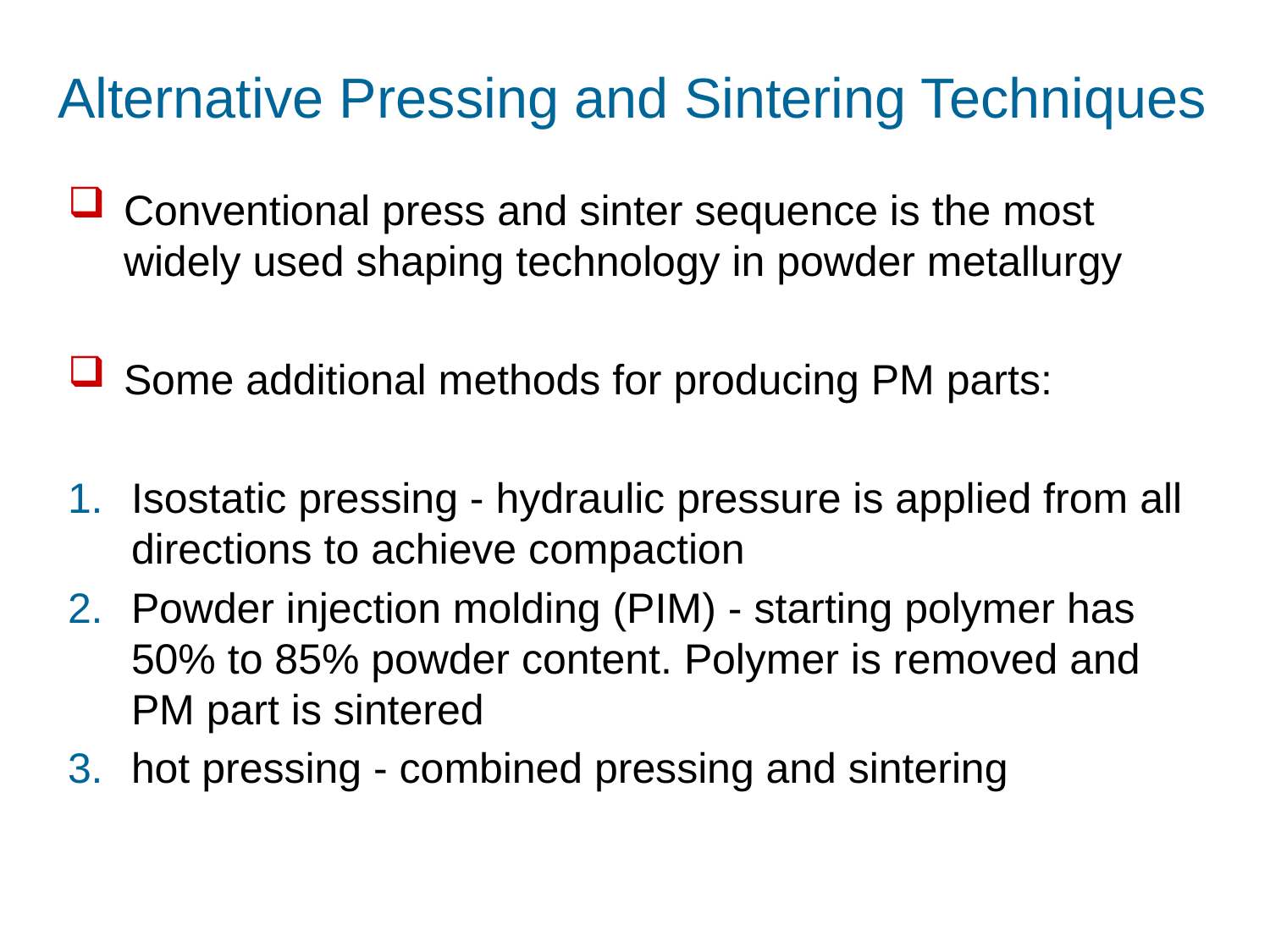

# Alternative Pressing and Sintering Techniques
Conventional press and sinter sequence is the most widely used shaping technology in powder metallurgy

Some additional methods for producing PM parts:

Isostatic pressing - hydraulic pressure is applied from all directions to achieve compaction
Powder injection molding (PIM) - starting polymer has 50% to 85% powder content. Polymer is removed and PM part is sintered
hot pressing - combined pressing and sintering